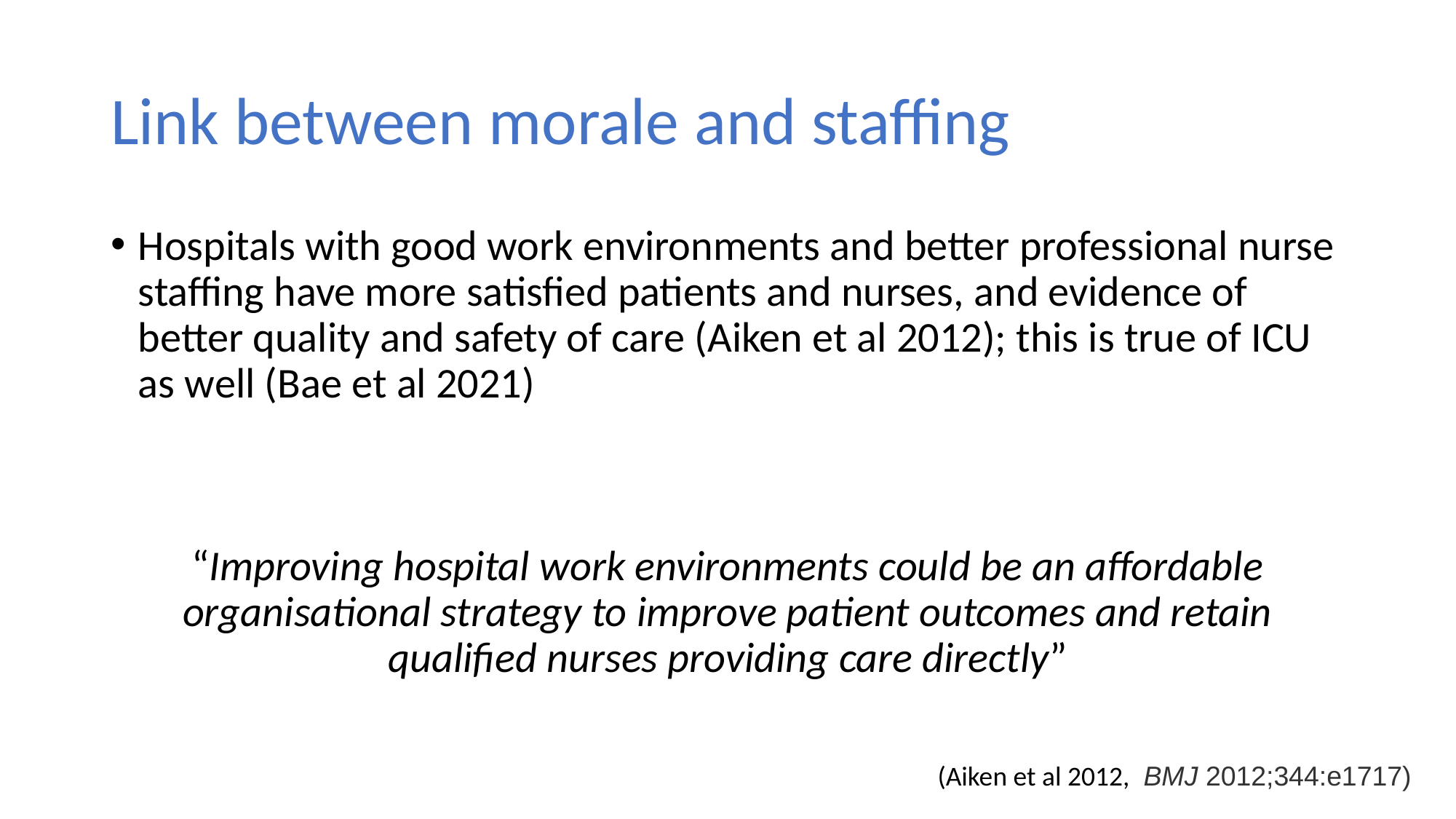

# Link between morale and staffing
Hospitals with good work environments and better professional nurse staffing have more satisfied patients and nurses, and evidence of better quality and safety of care (Aiken et al 2012); this is true of ICU as well (Bae et al 2021)

“Improving hospital work environments could be an affordable organisational strategy to improve patient outcomes and retain qualified nurses providing care directly”

(Aiken et al 2012,  BMJ 2012;344:e1717)